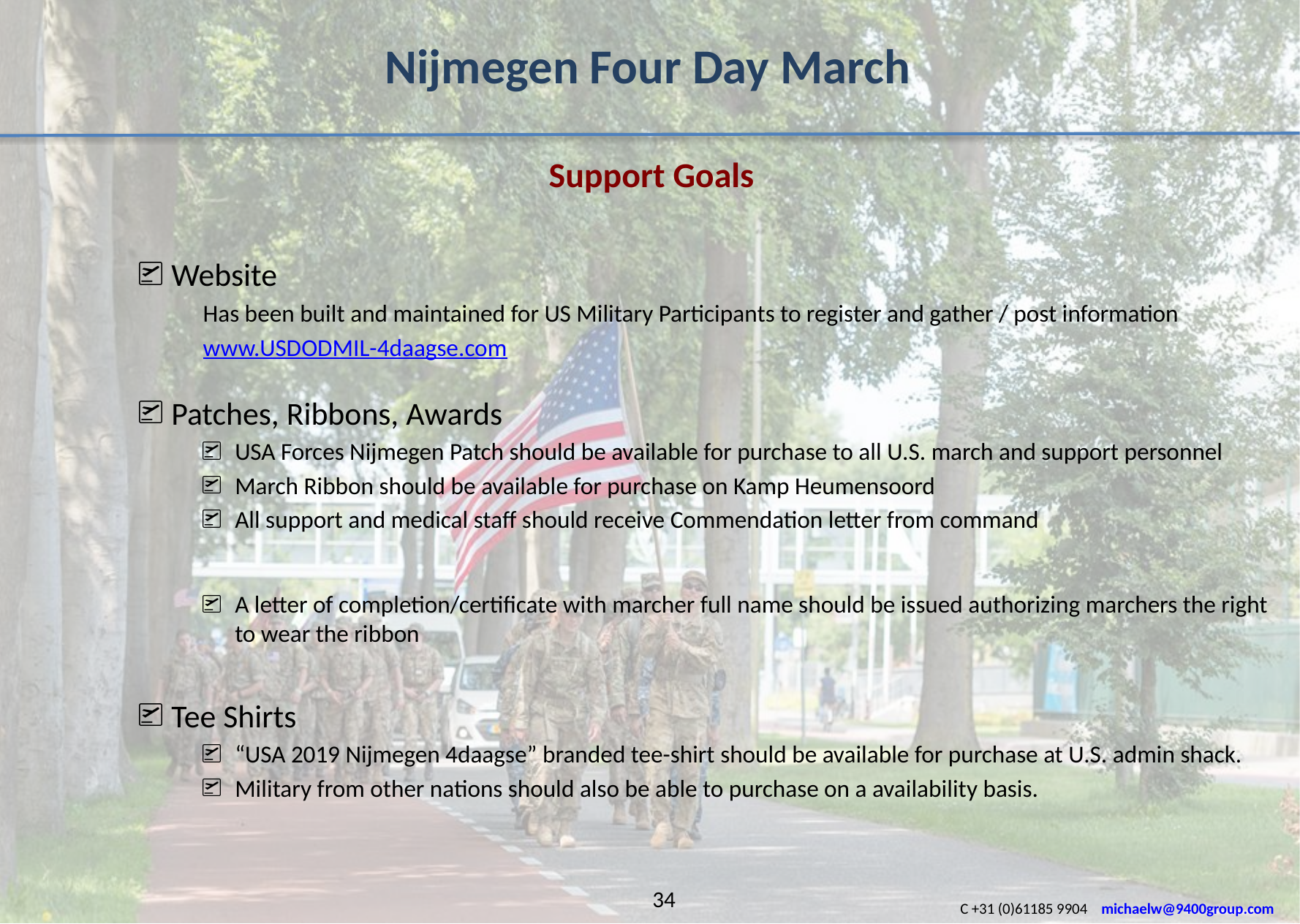

Nijmegen Four Day March
 Support Goals

Website
Has been built and maintained for US Military Participants to register and gather / post information
www.USDODMIL-4daagse.com

Patches, Ribbons, Awards
USA Forces Nijmegen Patch should be available for purchase to all U.S. march and support personnel
March Ribbon should be available for purchase on Kamp Heumensoord
All support and medical staff should receive Commendation letter from command

A letter of completion/certificate with marcher full name should be issued authorizing marchers the right to wear the ribbon

Tee Shirts
“USA 2019 Nijmegen 4daagse” branded tee-shirt should be available for purchase at U.S. admin shack.
Military from other nations should also be able to purchase on a availability basis.

34